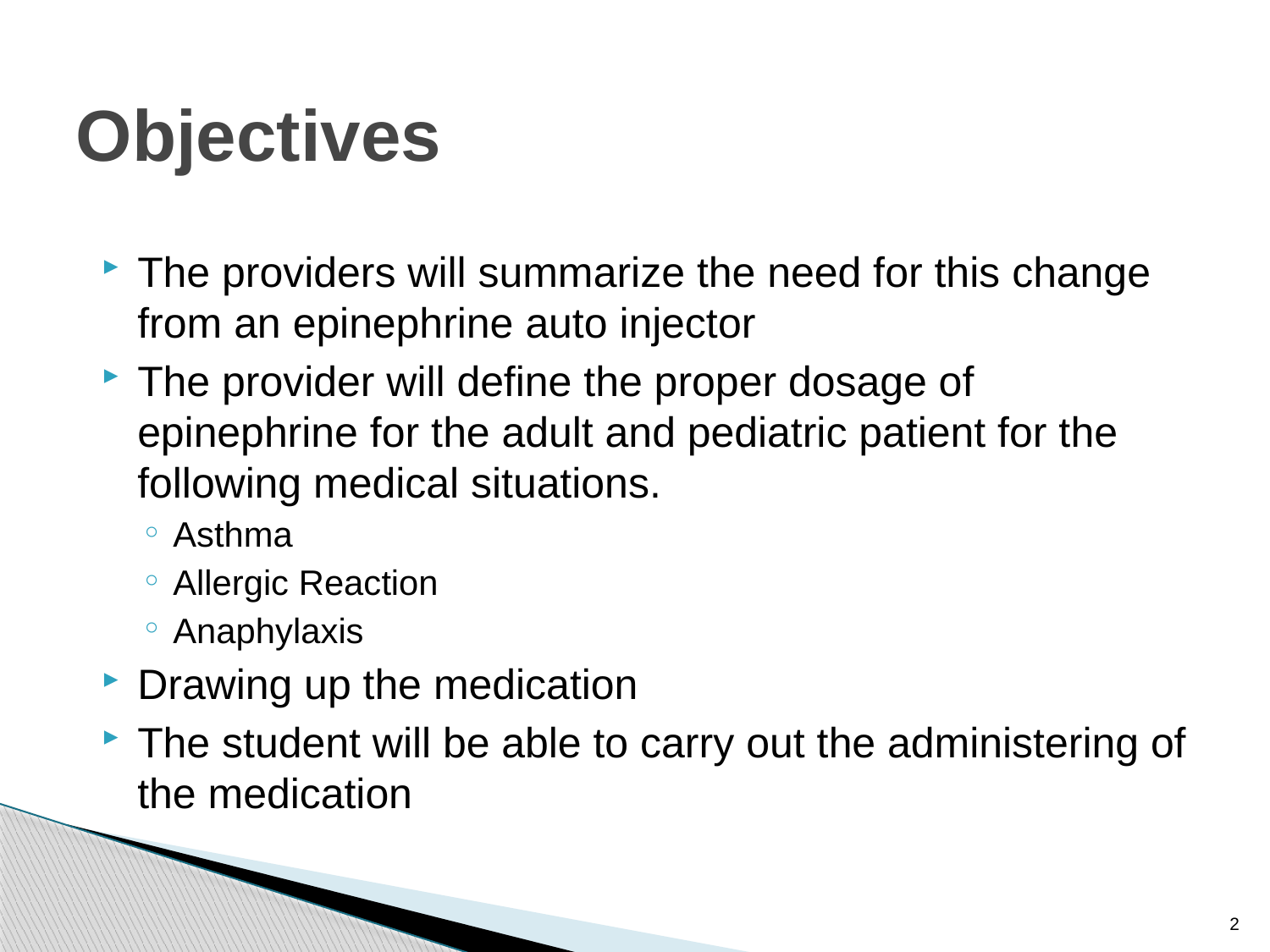

# Objectives
The providers will summarize the need for this change from an epinephrine auto injector
The provider will define the proper dosage of epinephrine for the adult and pediatric patient for the following medical situations.
Asthma
Allergic Reaction
Anaphylaxis
Drawing up the medication
The student will be able to carry out the administering of the medication
2